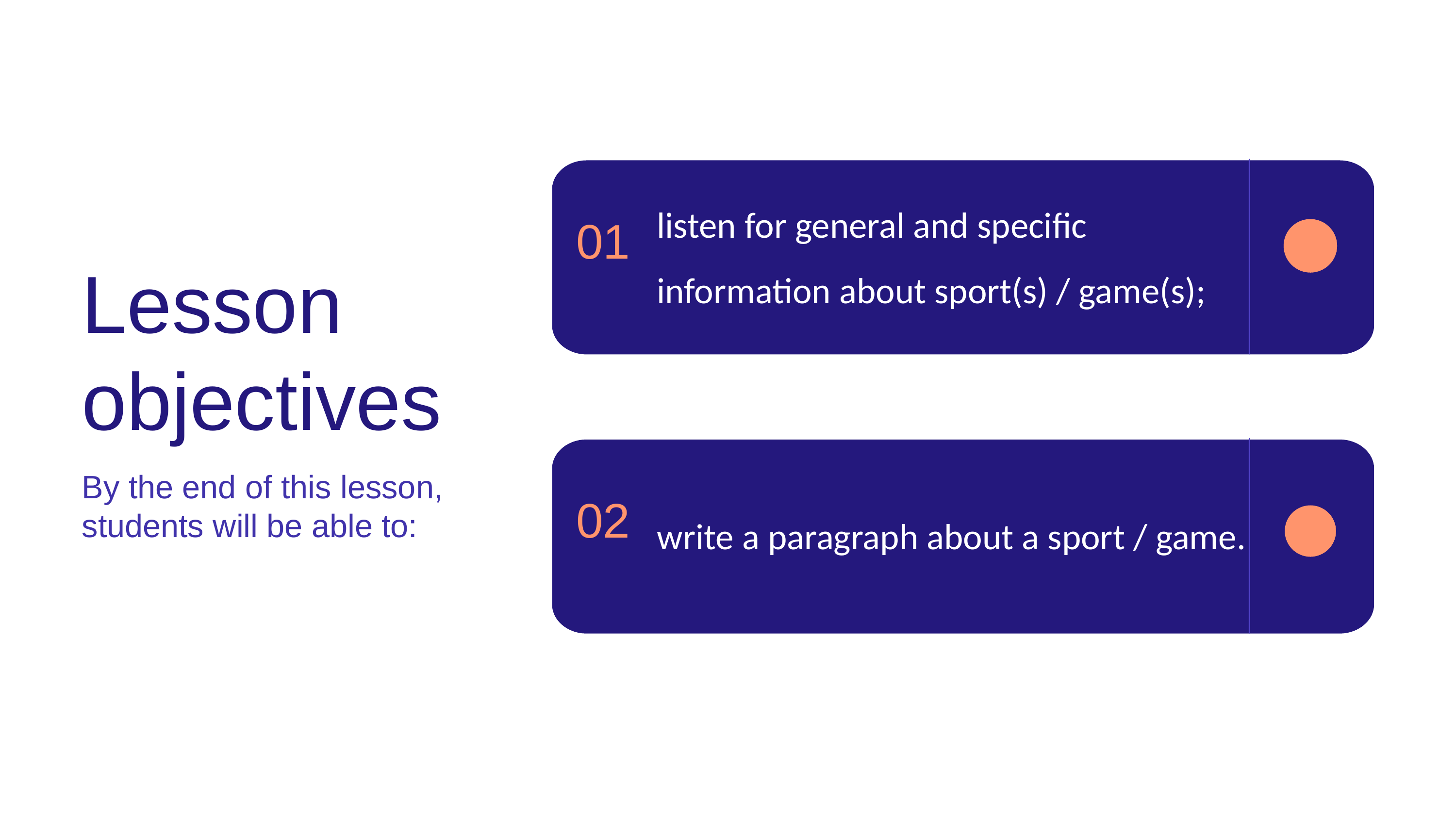

listen for general and specific information about sport(s) / game(s);

01

Lesson objectives

write a paragraph about a sport / game.

02

By the end of this lesson, students will be able to: